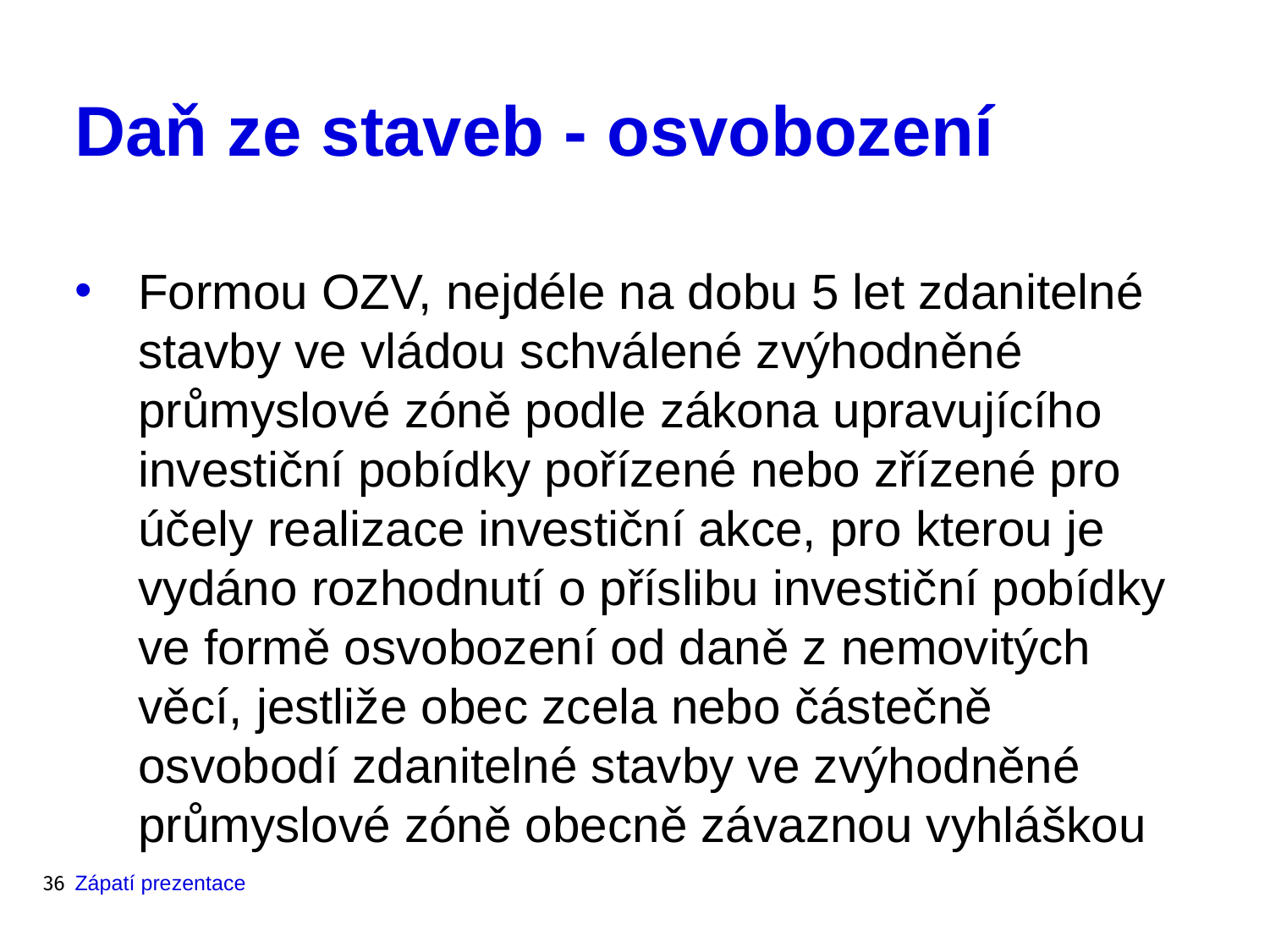

# Daň ze staveb - osvobození
Formou OZV, nejdéle na dobu 5 let zdanitelné stavby ve vládou schválené zvýhodněné průmyslové zóně podle zákona upravujícího investiční pobídky pořízené nebo zřízené pro účely realizace investiční akce, pro kterou je vydáno rozhodnutí o příslibu investiční pobídky ve formě osvobození od daně z nemovitých věcí, jestliže obec zcela nebo částečně osvobodí zdanitelné stavby ve zvýhodněné průmyslové zóně obecně závaznou vyhláškou
36
Zápatí prezentace